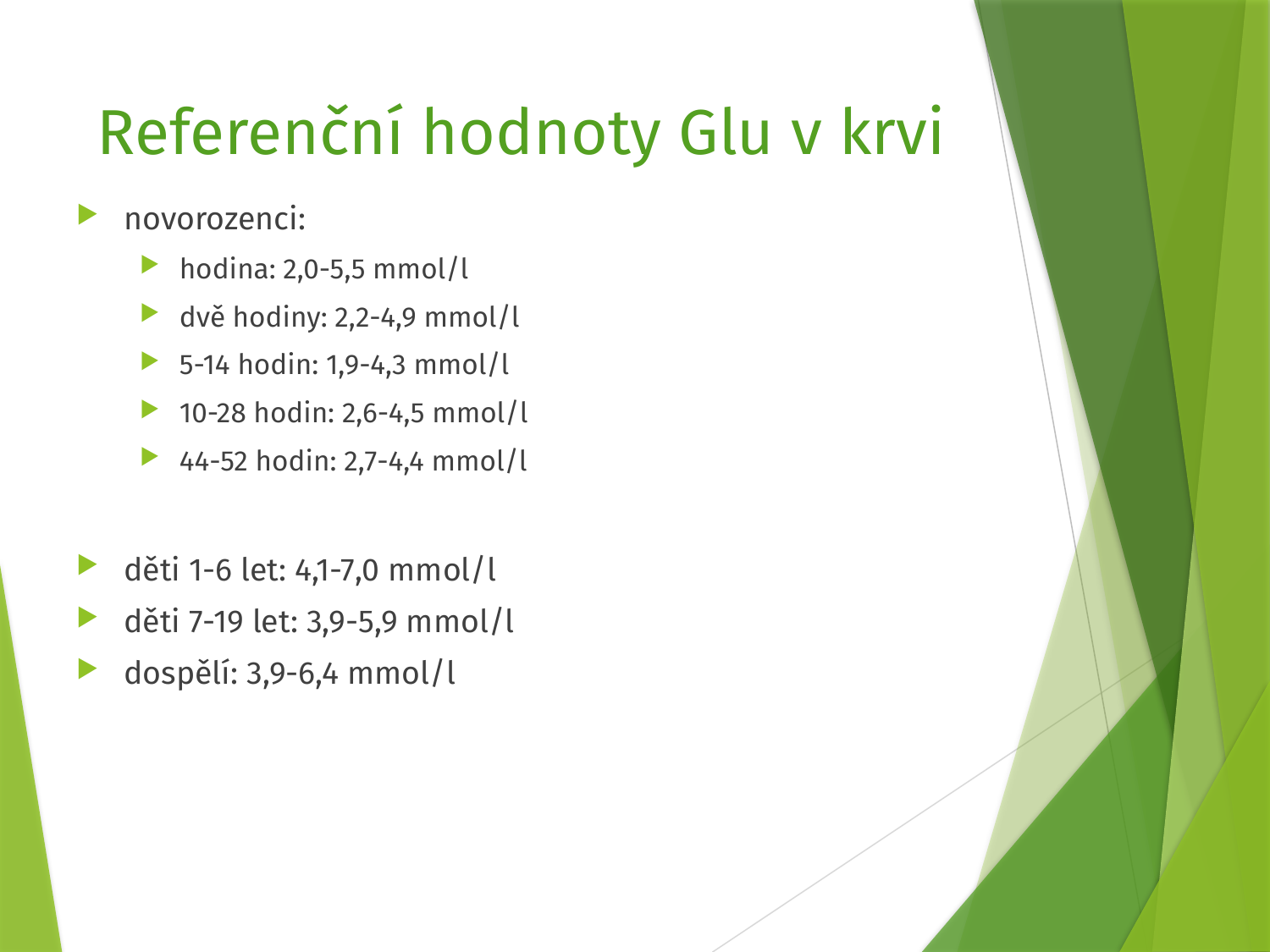

# Referenční hodnoty Glu v krvi
novorozenci:
hodina: 2,0-5,5 mmol/l
dvě hodiny: 2,2-4,9 mmol/l
5-14 hodin: 1,9-4,3 mmol/l
10-28 hodin: 2,6-4,5 mmol/l
44-52 hodin: 2,7-4,4 mmol/l

děti 1-6 let: 4,1-7,0 mmol/l
děti 7-19 let: 3,9-5,9 mmol/l
dospělí: 3,9-6,4 mmol/l